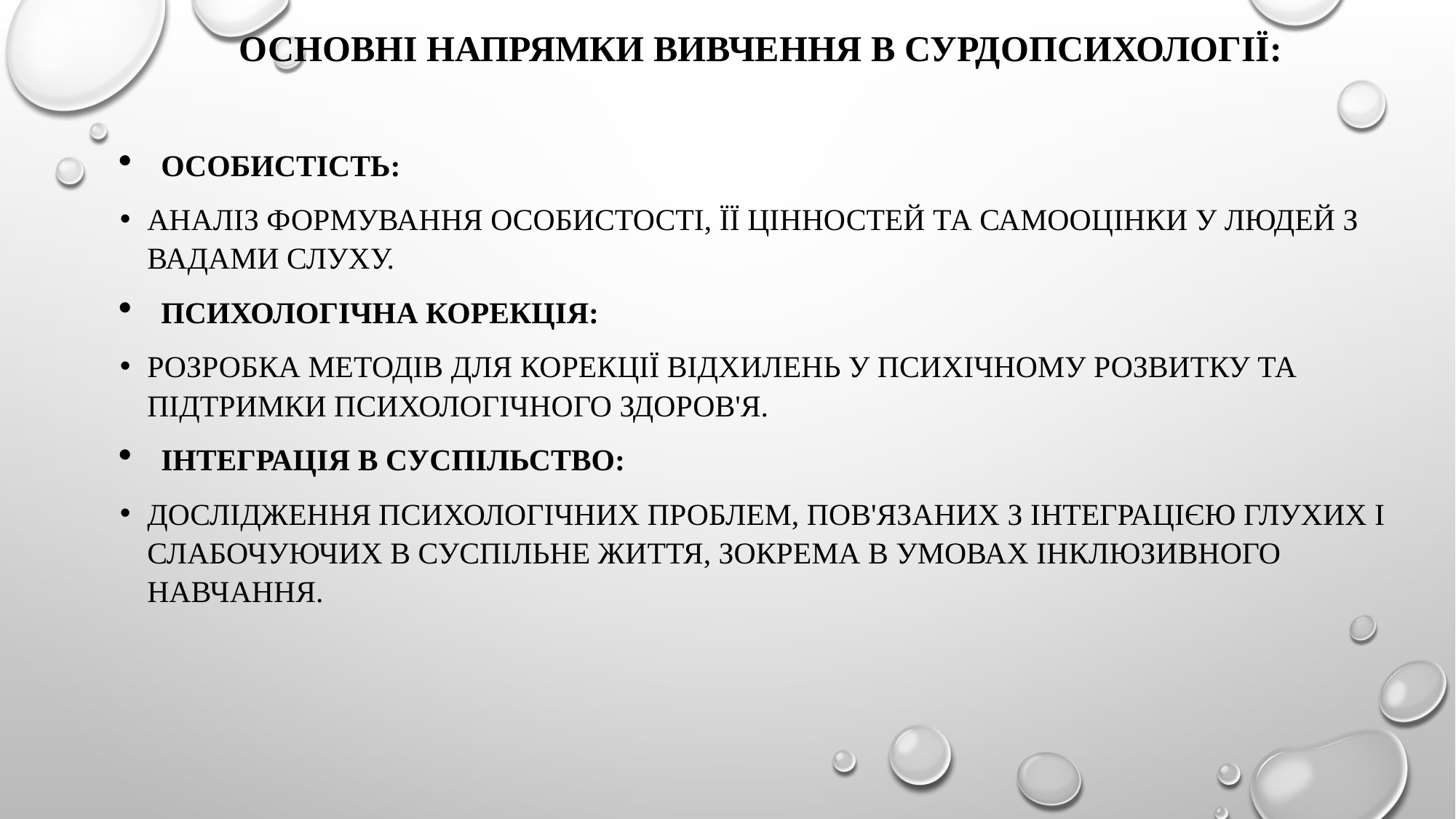

# Основні напрямки вивчення в сурдопсихології:
Особистість:
Аналіз формування особистості, її цінностей та самооцінки у людей з вадами слуху.
Психологічна корекція:
Розробка методів для корекції відхилень у психічному розвитку та підтримки психологічного здоров'я.
Інтеграція в суспільство:
Дослідження психологічних проблем, пов'язаних з інтеграцією глухих і слабочуючих в суспільне життя, зокрема в умовах інклюзивного навчання.